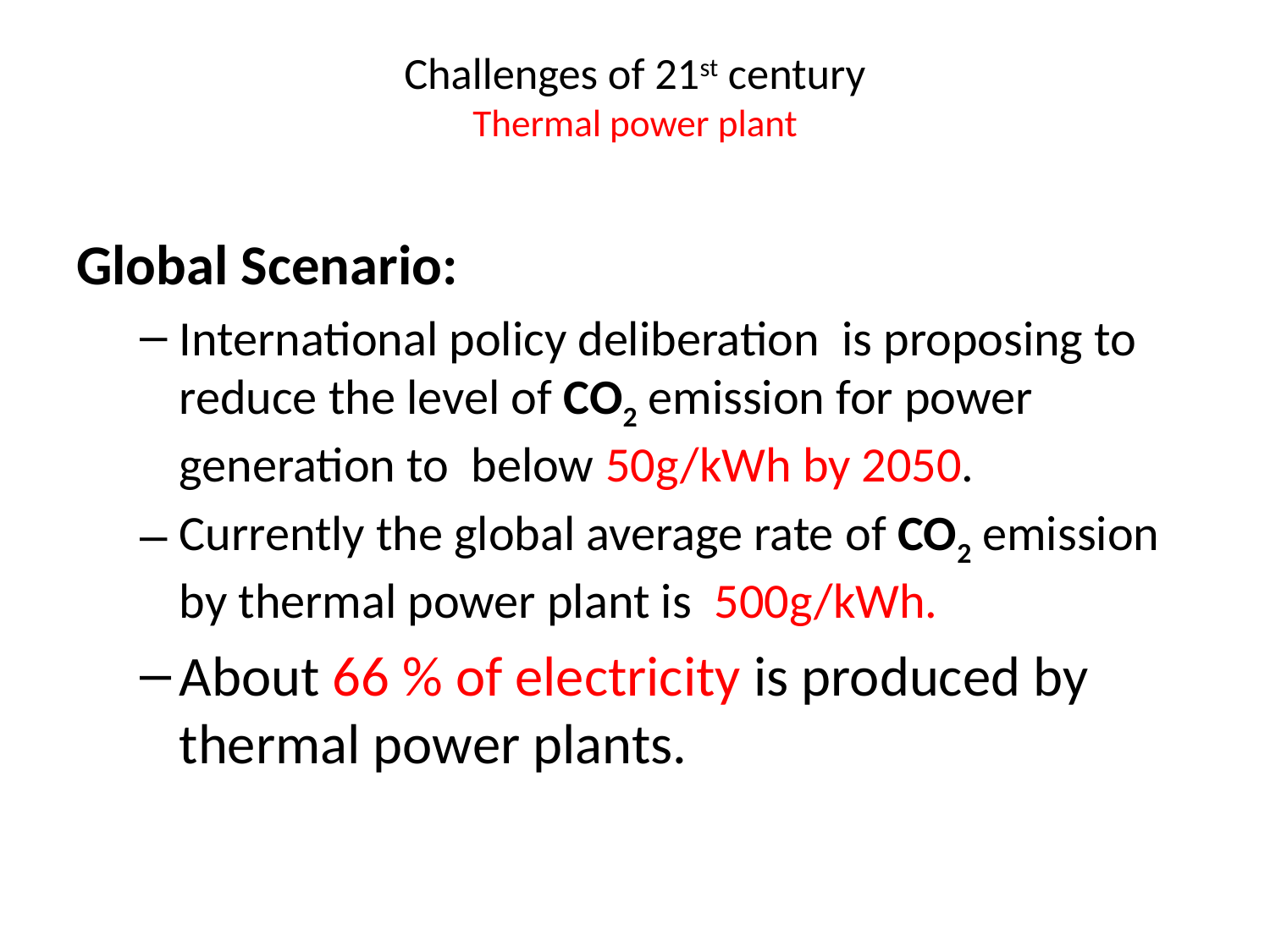

# Challenges of 21st century Thermal power plant
Global Scenario:
International policy deliberation  is proposing to reduce the level of CO2 emission for power  generation to  below 50g/kWh by 2050.
Currently the global average rate of CO2 emission by thermal power plant is  500g/kWh.
About 66 % of electricity is produced by thermal power plants.